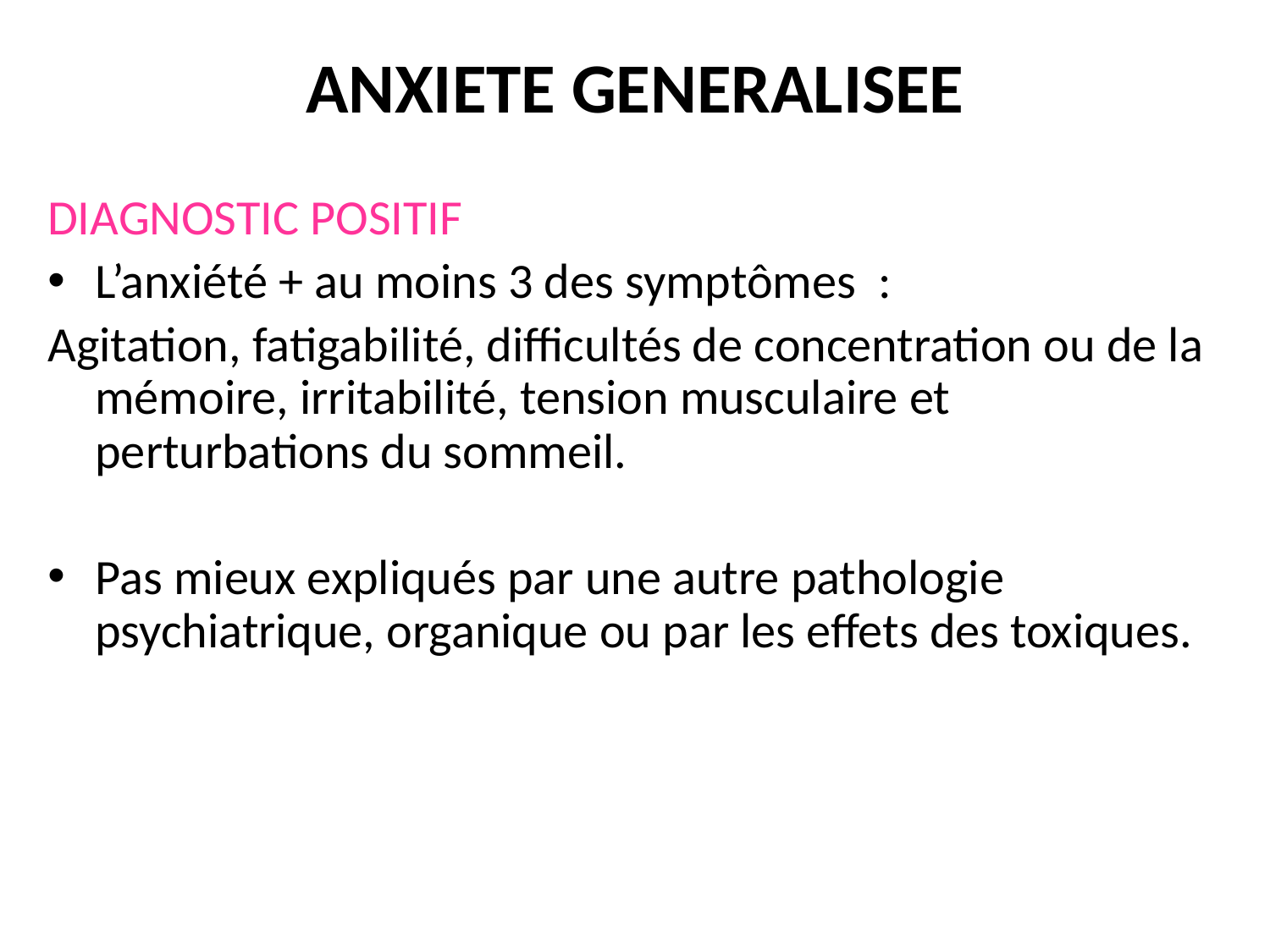

# ANXIETE GENERALISEE
DIAGNOSTIC POSITIF
L’anxiété + au moins 3 des symptômes  :
Agitation, fatigabilité, difficultés de concentration ou de la mémoire, irritabilité, tension musculaire et perturbations du sommeil.

Pas mieux expliqués par une autre pathologie psychiatrique, organique ou par les effets des toxiques.